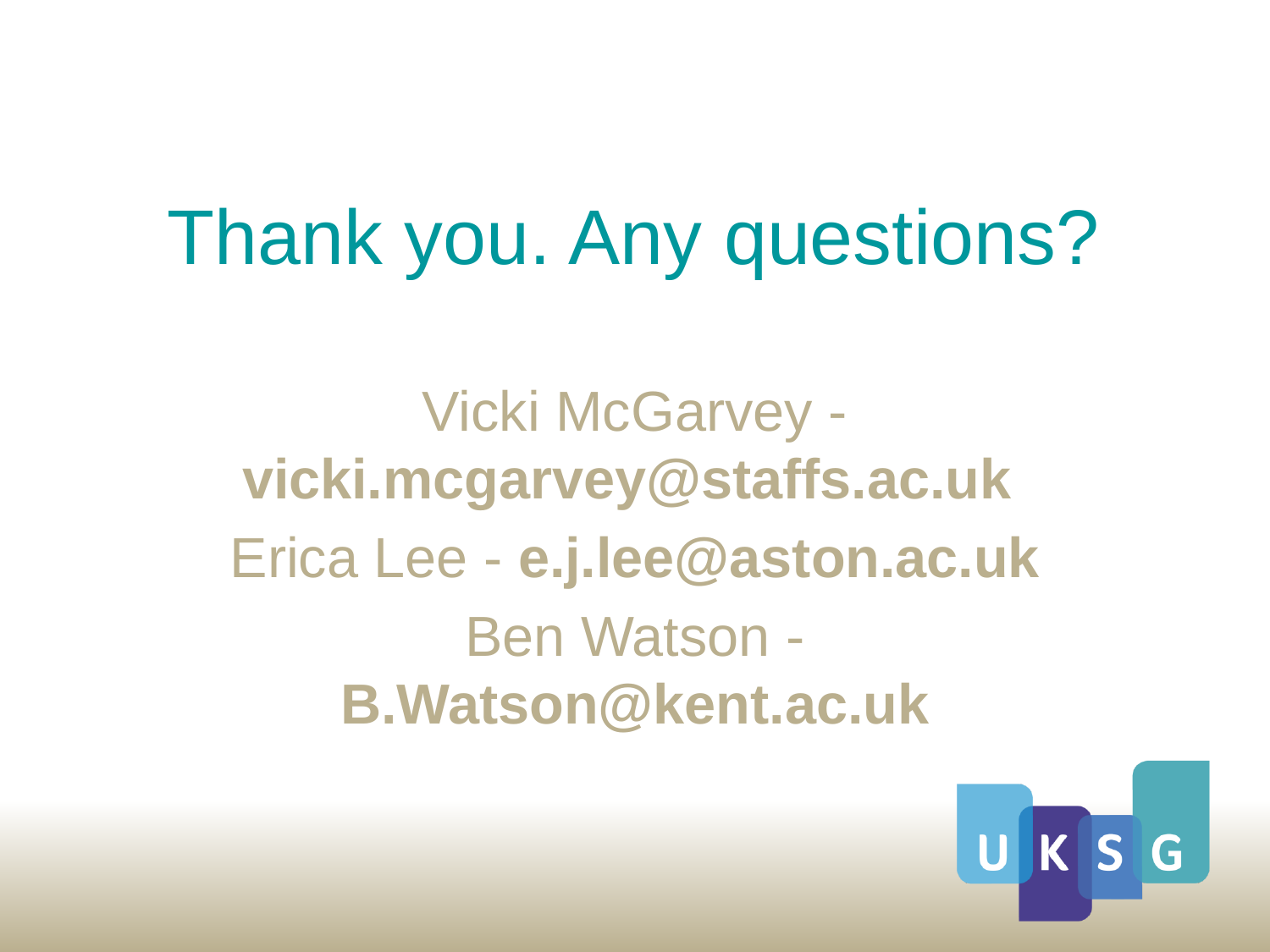

# Thank you. Any questions?
Vicki McGarvey - vicki.mcgarvey@staffs.ac.uk
Erica Lee - e.j.lee@aston.ac.uk
Ben Watson - B.Watson@kent.ac.uk